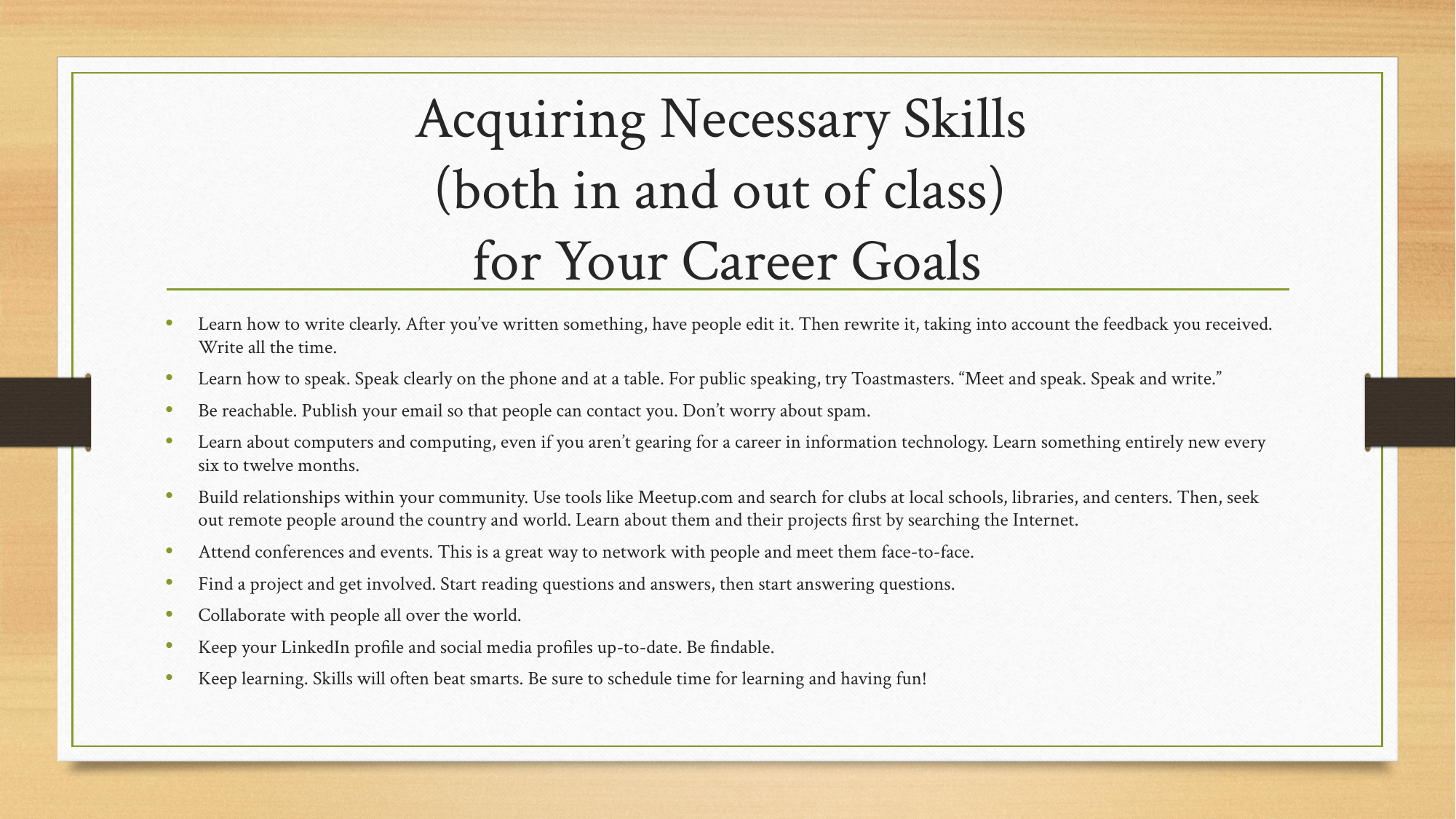

# Acquiring Necessary Skills (both in and out of class) for Your Career Goals
Learn how to write clearly. After you’ve written something, have people edit it. Then rewrite it, taking into account the feedback you received. Write all the time.
Learn how to speak. Speak clearly on the phone and at a table. For public speaking, try Toastmasters. “Meet and speak. Speak and write.”
Be reachable. Publish your email so that people can contact you. Don’t worry about spam.
Learn about computers and computing, even if you aren’t gearing for a career in information technology. Learn something entirely new every six to twelve months.
Build relationships within your community. Use tools like Meetup.com and search for clubs at local schools, libraries, and centers. Then, seek out remote people around the country and world. Learn about them and their projects first by searching the Internet.
Attend conferences and events. This is a great way to network with people and meet them face-to-face.
Find a project and get involved. Start reading questions and answers, then start answering questions.
Collaborate with people all over the world.
Keep your LinkedIn profile and social media profiles up-to-date. Be findable.
Keep learning. Skills will often beat smarts. Be sure to schedule time for learning and having fun!